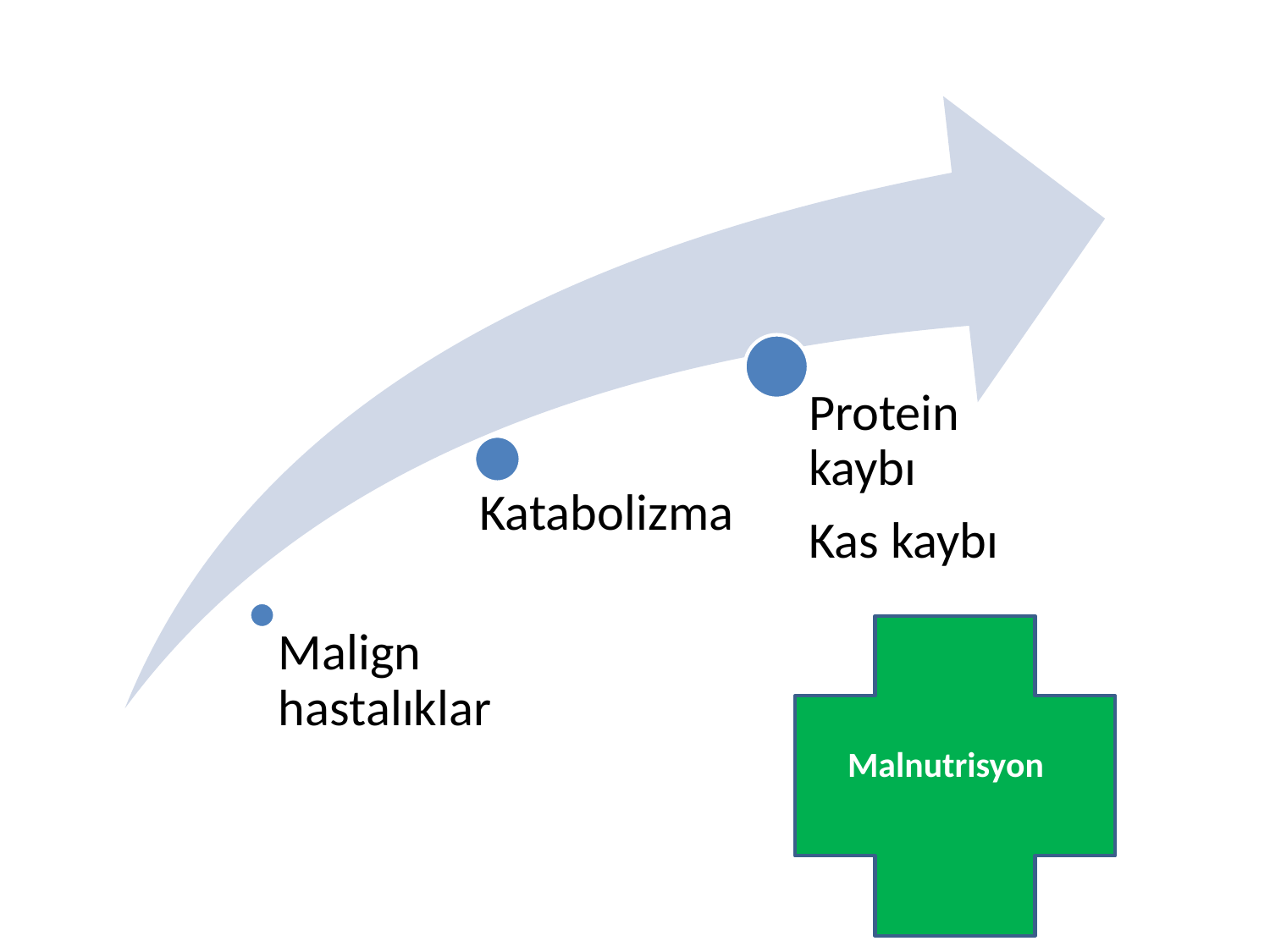

Malign hastalıklar
Katabolizma
Protein kaybı
Kas kaybı

Malnutrisyon